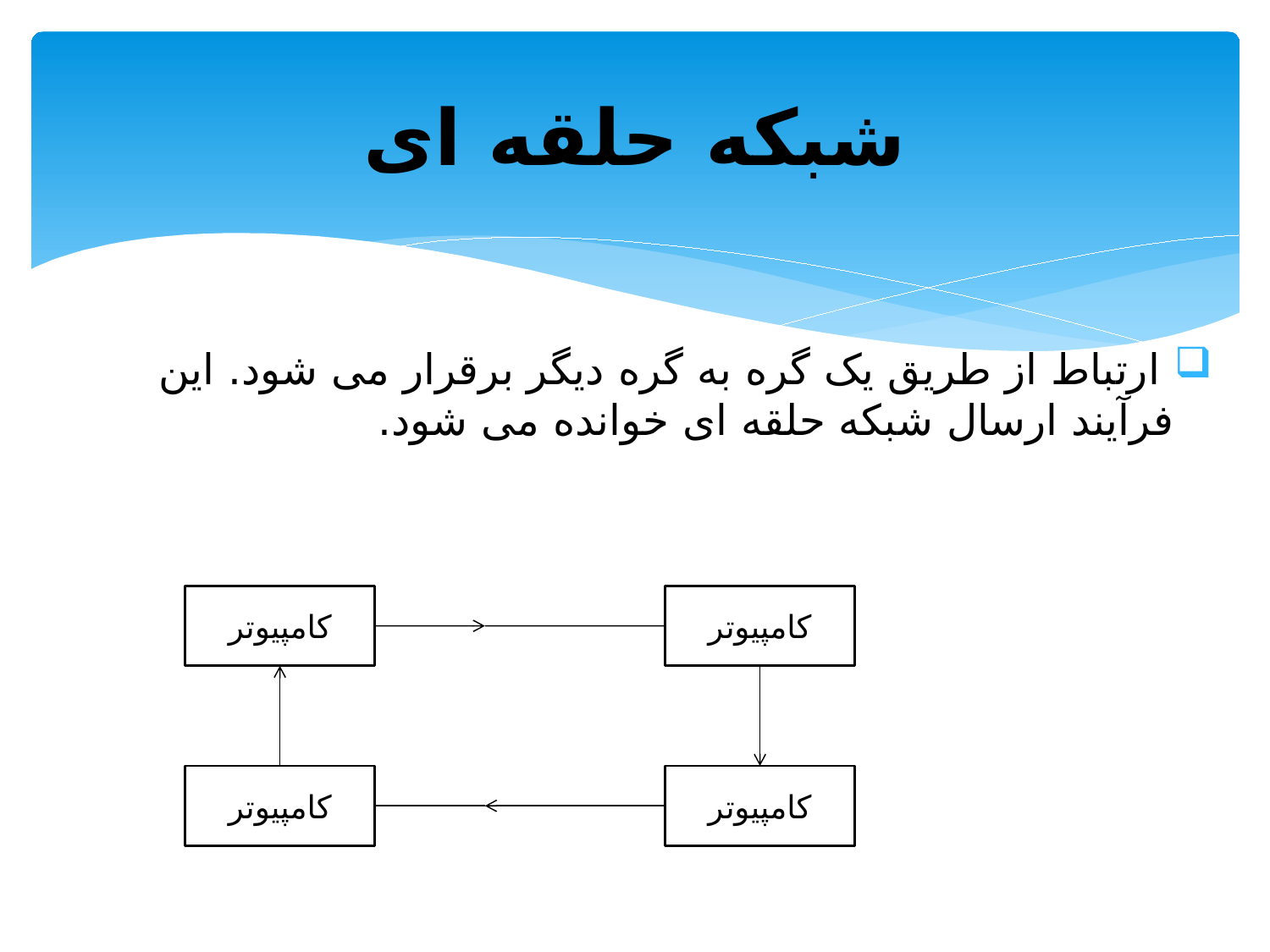

# شبکه حلقه ای
 ارتباط از طریق یک گره به گره دیگر برقرار می شود. این فرآیند ارسال شبکه حلقه ای خوانده می شود.

کامپیوتر
کامپیوتر
کامپیوتر
کامپیوتر